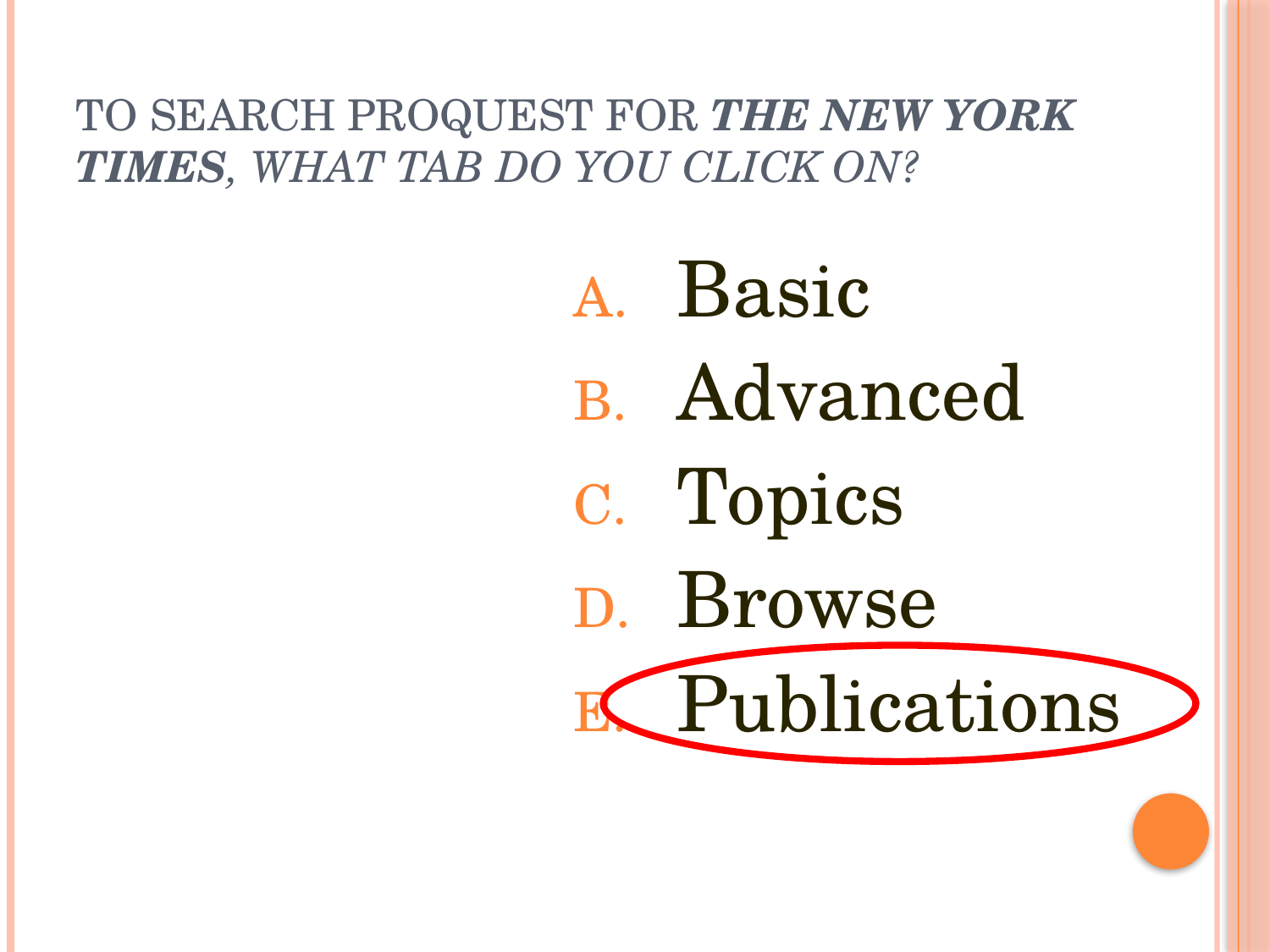

# To Search proquest for The new York Times, what tab do you click on?
Basic
Advanced
Topics
Browse
Publications